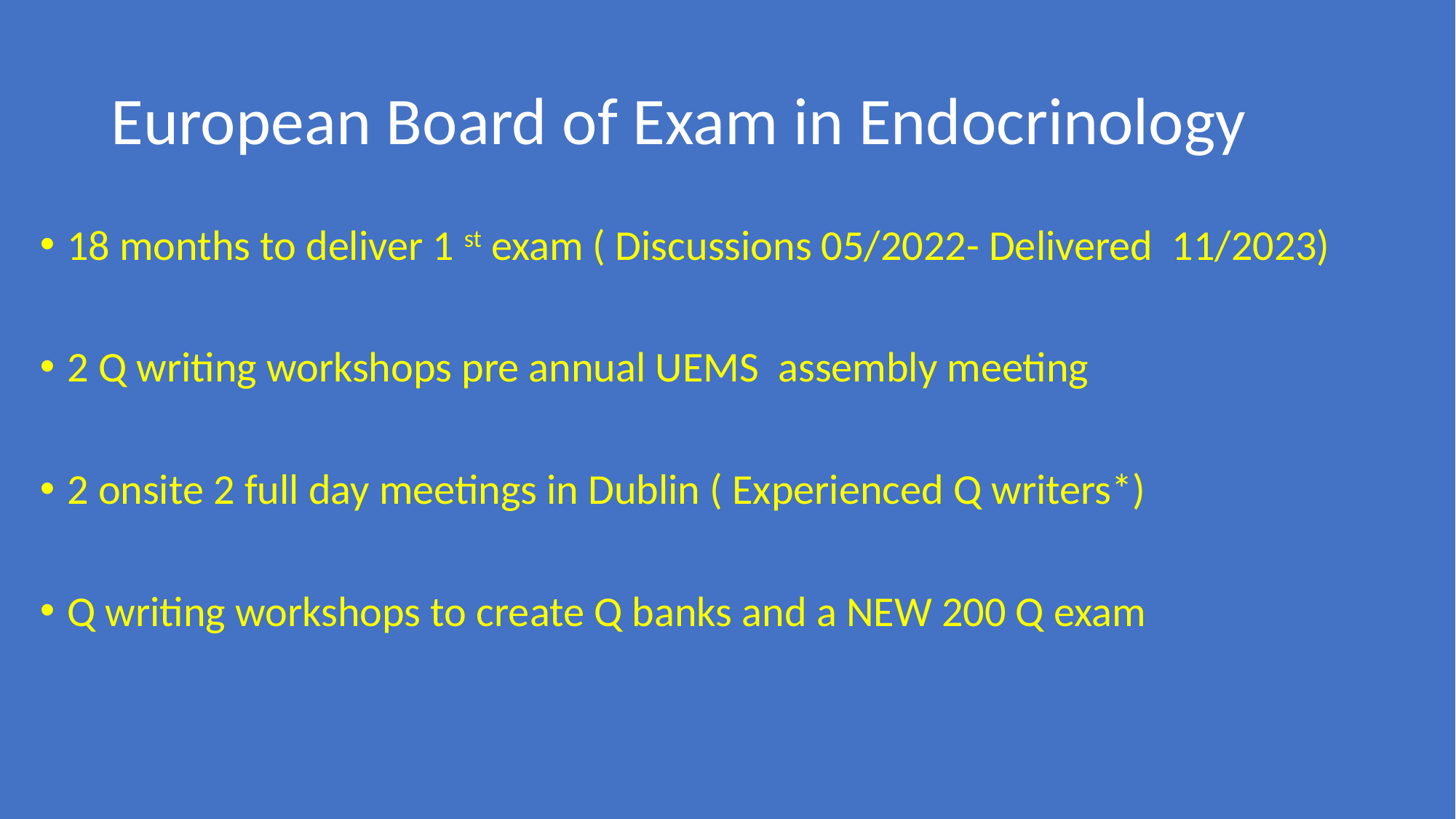

# European Board of Exam in Endocrinology
18 months to deliver 1 st exam ( Discussions 05/2022- Delivered  11/2023)

2 Q writing workshops pre annual UEMS  assembly meeting

2 onsite 2 full day meetings in Dublin ( Experienced Q writers*)

Q writing workshops to create Q banks and a NEW 200 Q exam